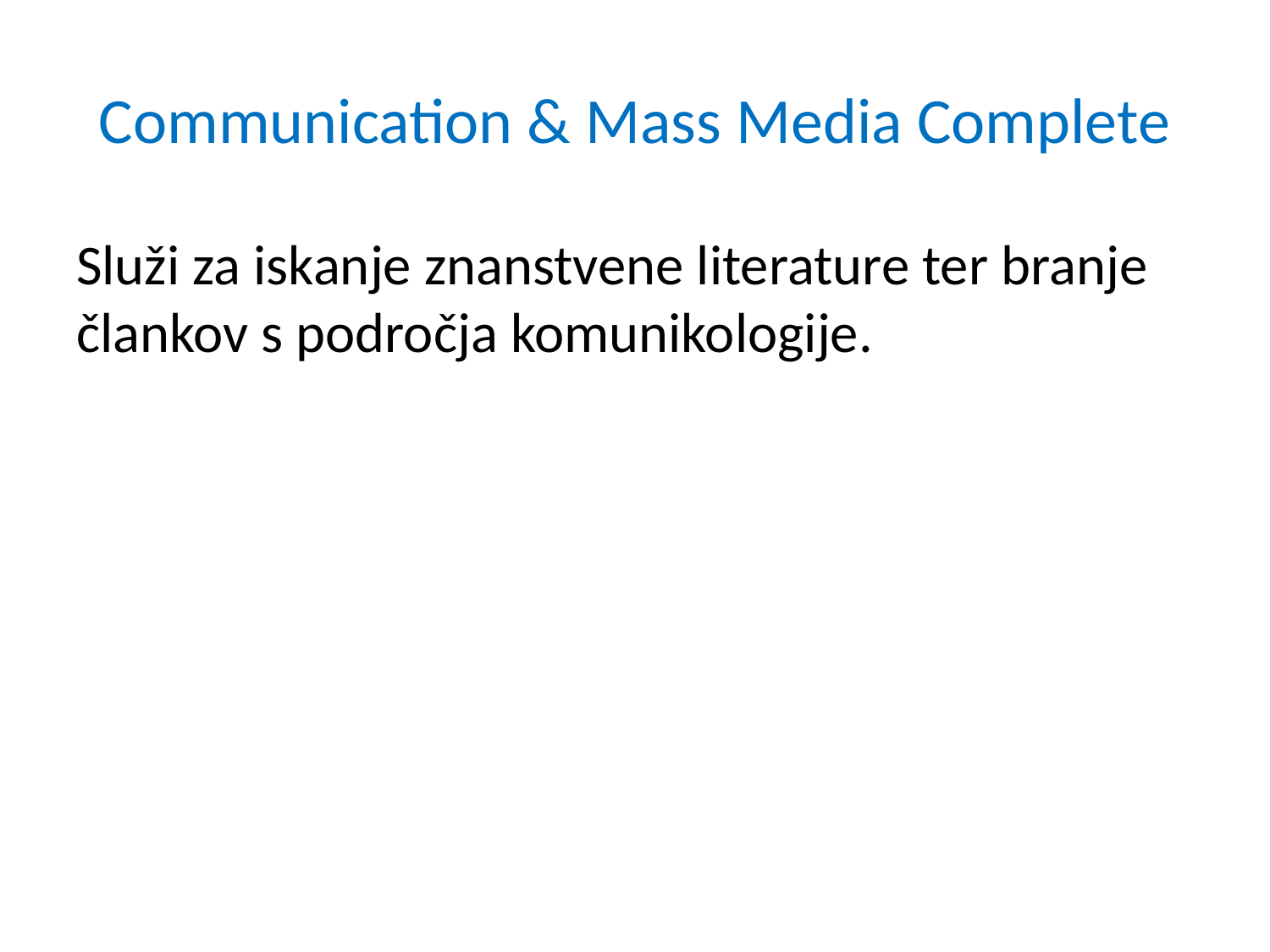

# Communication & Mass Media Complete
Služi za iskanje znanstvene literature ter branje člankov s področja komunikologije.